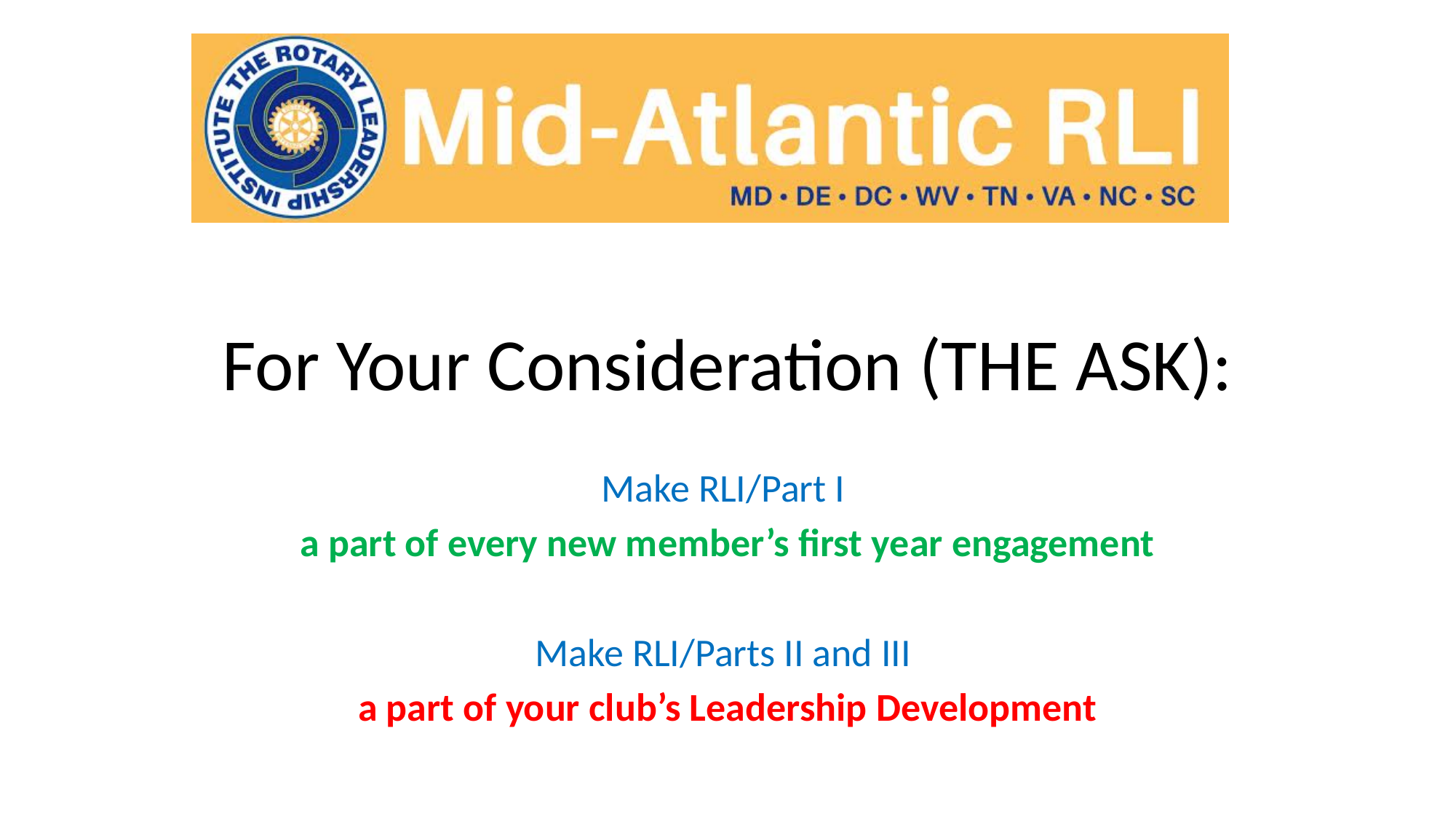

For Your Consideration (THE ASK):

Make RLI/Part I
a part of every new member’s first year engagement

Make RLI/Parts II and III
a part of your club’s Leadership Development